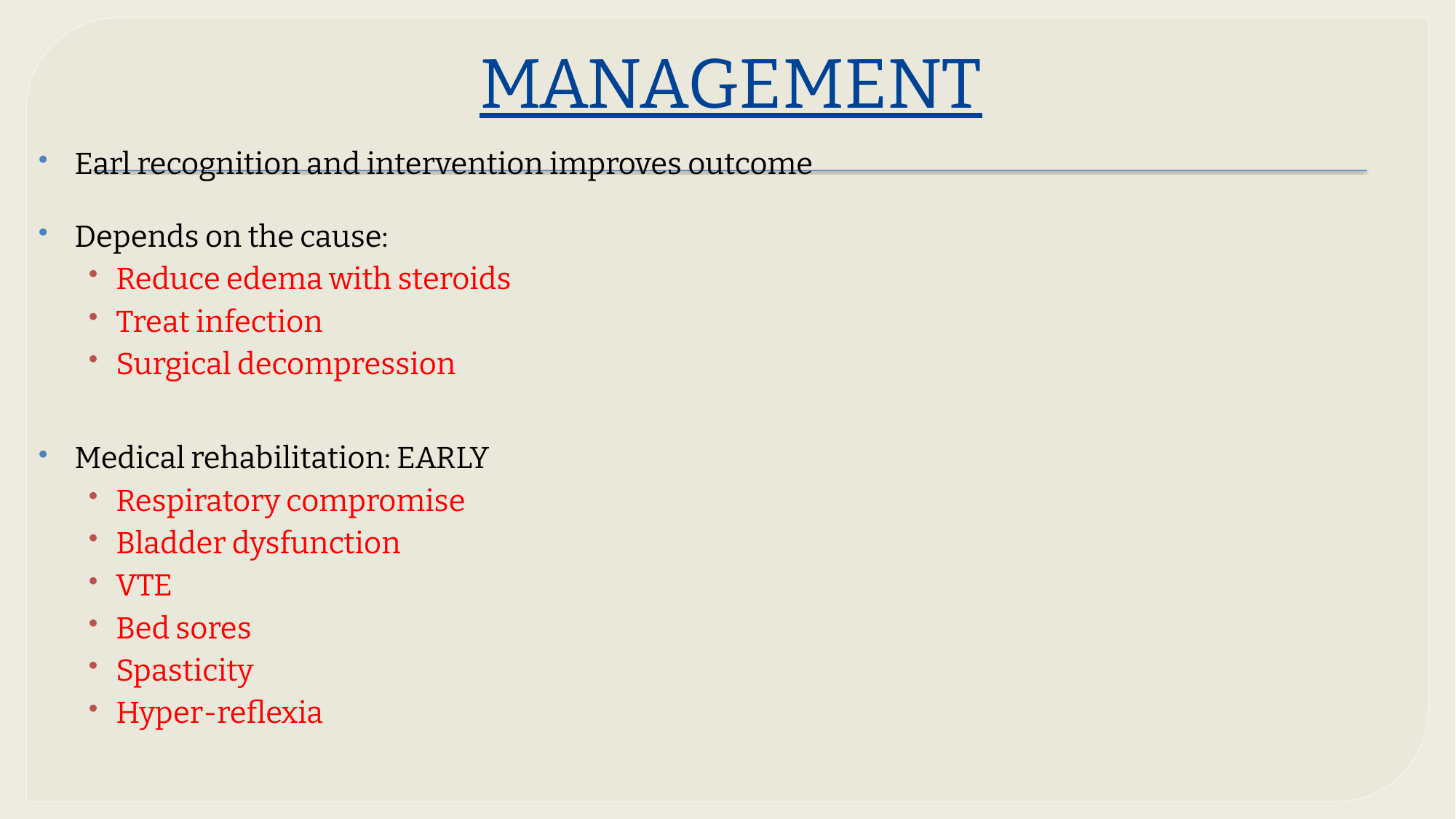

# MANAGEMENT
Earl recognition and intervention improves outcome

Depends on the cause:
Reduce edema with steroids
Treat infection
Surgical decompression

Medical rehabilitation: EARLY
Respiratory compromise
Bladder dysfunction
VTE
Bed sores
Spasticity
Hyper-reflexia